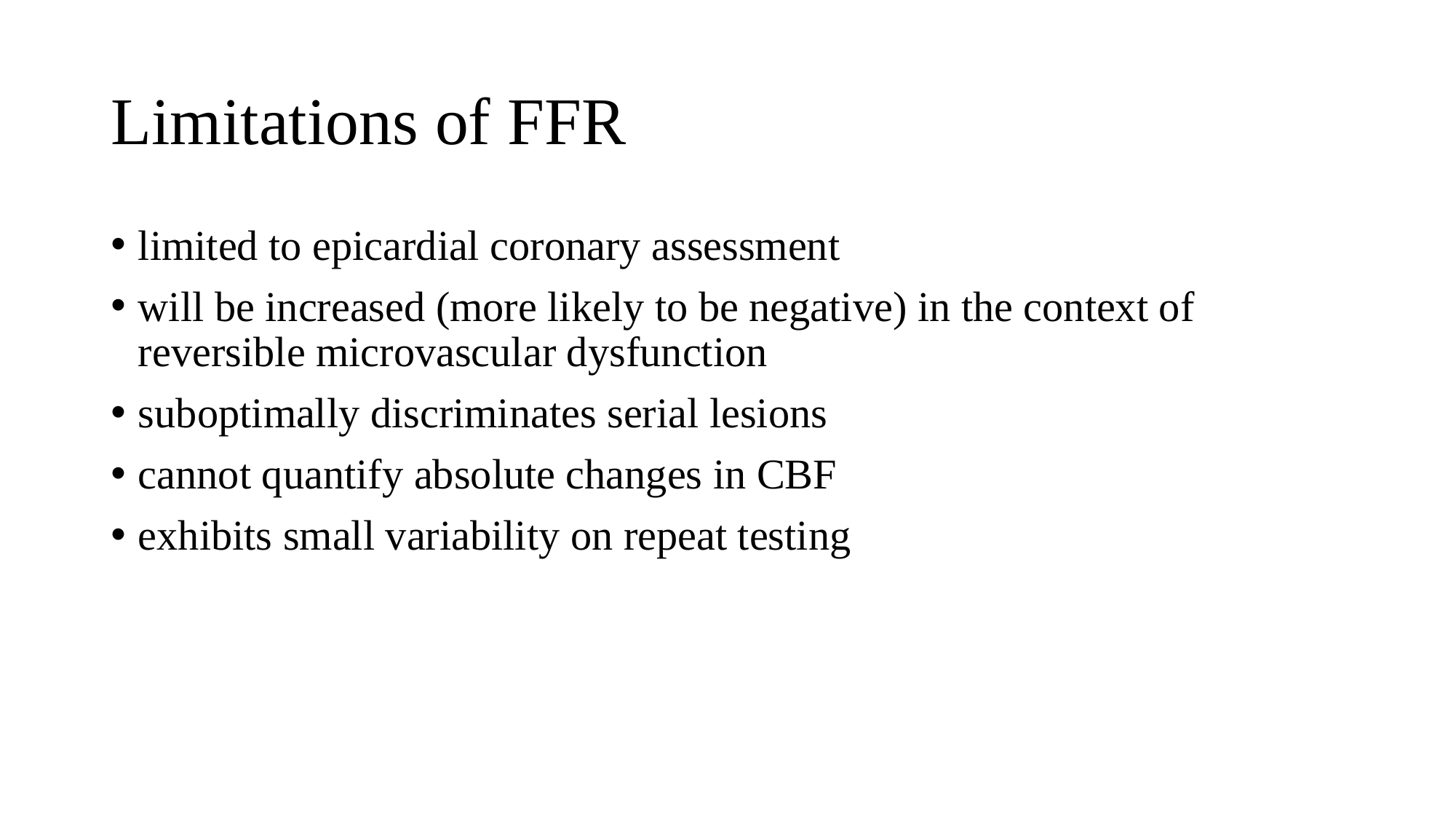

# Limitations of FFR
limited to epicardial coronary assessment
will be increased (more likely to be negative) in the context of reversible microvascular dysfunction
suboptimally discriminates serial lesions
cannot quantify absolute changes in CBF
exhibits small variability on repeat testing